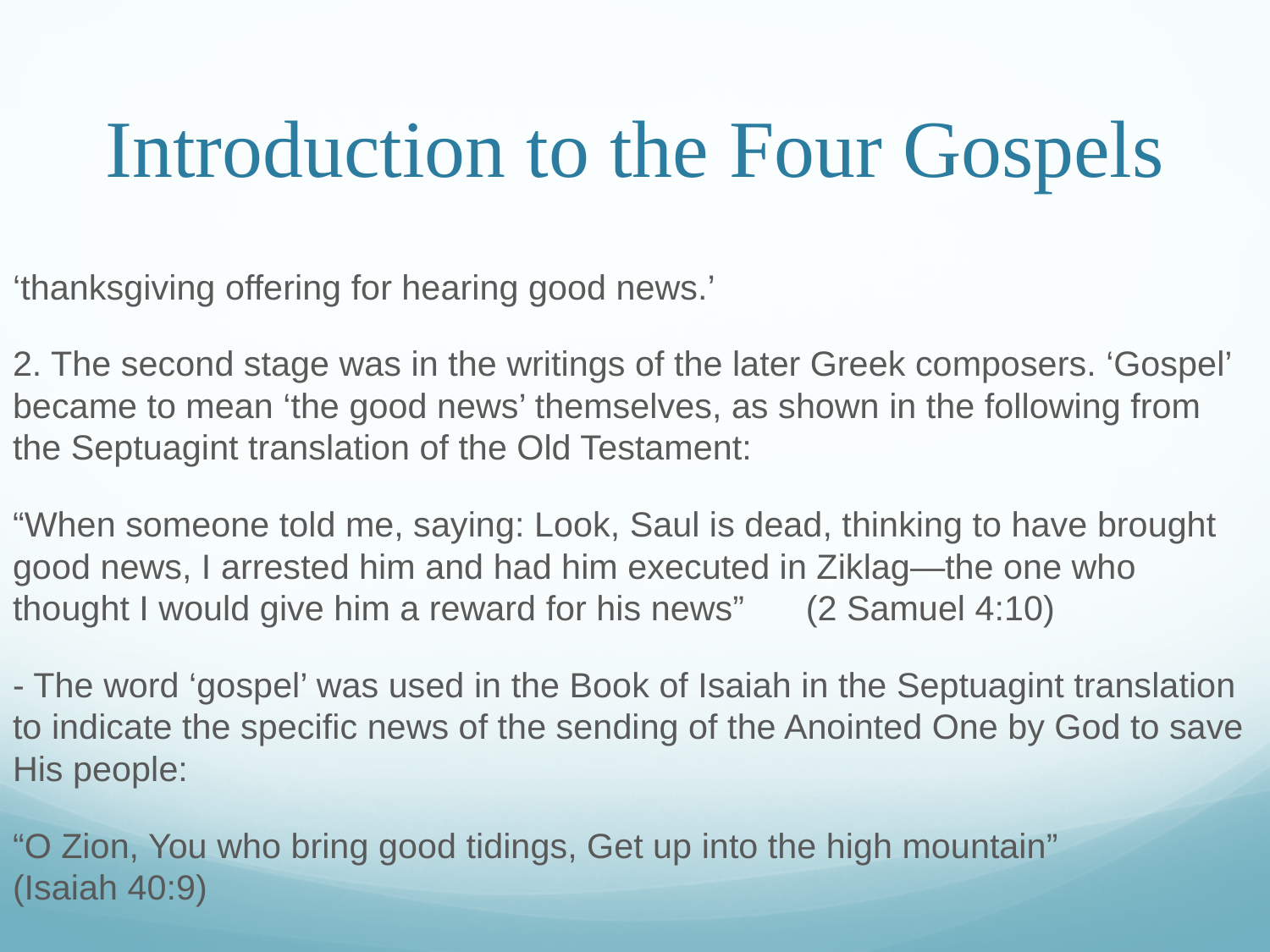

# Introduction to the Four Gospels
‘thanksgiving offering for hearing good news.’
2. The second stage was in the writings of the later Greek composers. ‘Gospel’ became to mean ‘the good news’ themselves, as shown in the following from the Septuagint translation of the Old Testament:
“When someone told me, saying: Look, Saul is dead, thinking to have brought good news, I arrested him and had him executed in Ziklag—the one who thought I would give him a reward for his news”									    (2 Samuel 4:10)
- The word ‘gospel’ was used in the Book of Isaiah in the Septuagint translation to indicate the specific news of the sending of the Anointed One by God to save His people:
“O Zion, You who bring good tidings, Get up into the high mountain”								         (Isaiah 40:9)